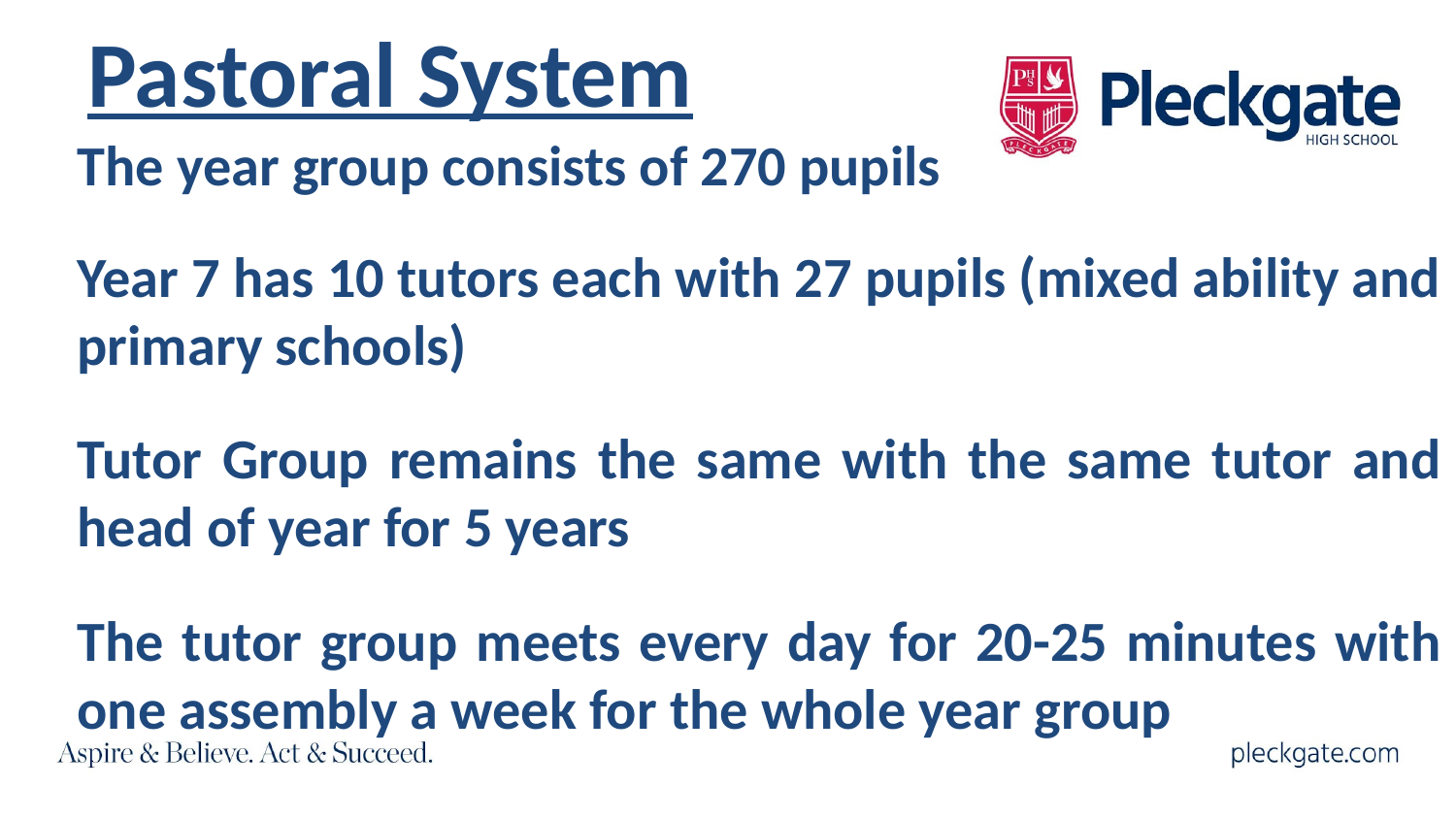

# Pastoral System
The year group consists of 270 pupils

Year 7 has 10 tutors each with 27 pupils (mixed ability and primary schools)

Tutor Group remains the same with the same tutor and head of year for 5 years

The tutor group meets every day for 20-25 minutes with one assembly a week for the whole year group